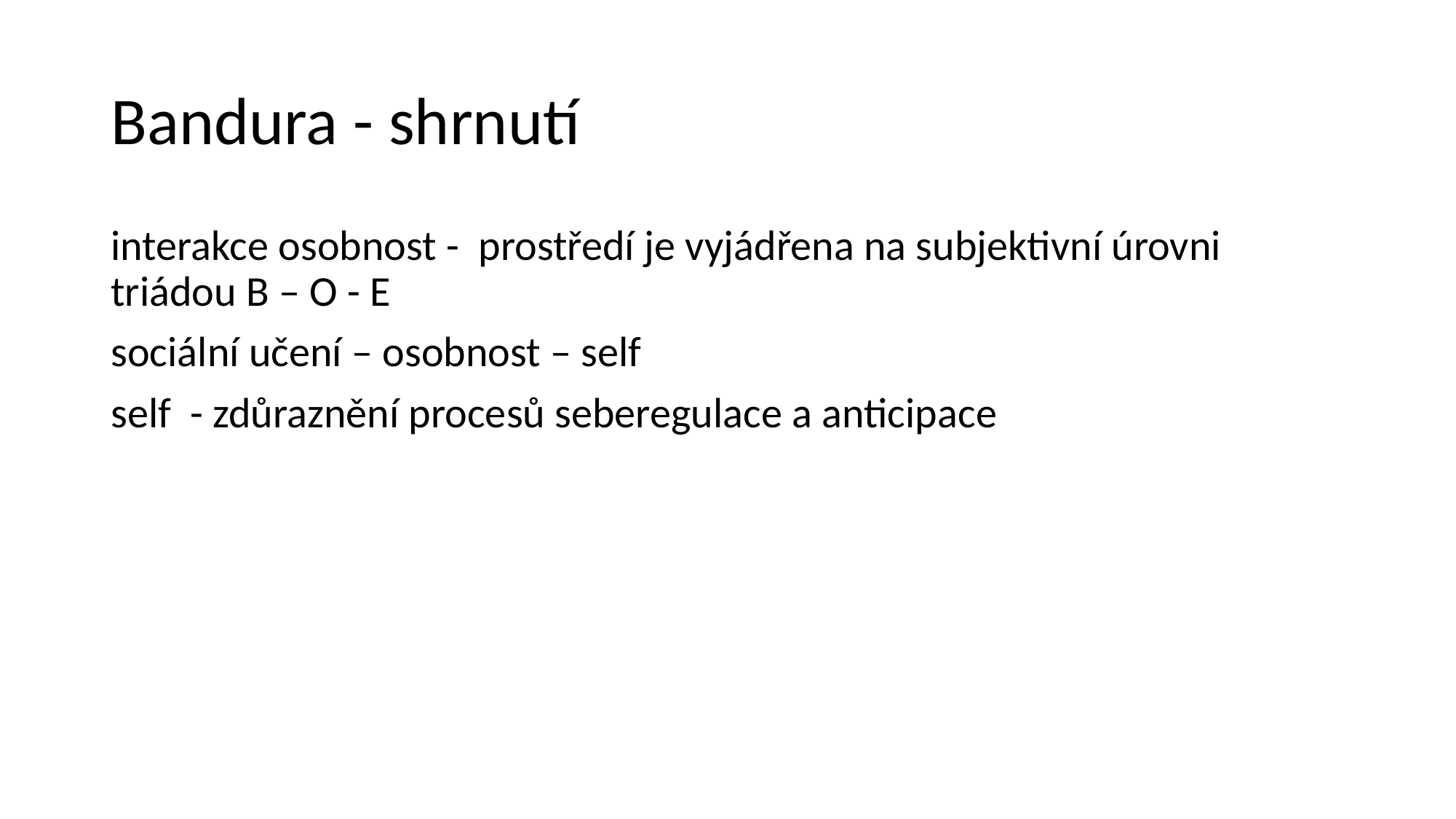

# Bandura - shrnutí
interakce osobnost -  prostředí je vyjádřena na subjektivní úrovni triádou B – O - E
sociální učení – osobnost – self
self  - zdůraznění procesů seberegulace a anticipace